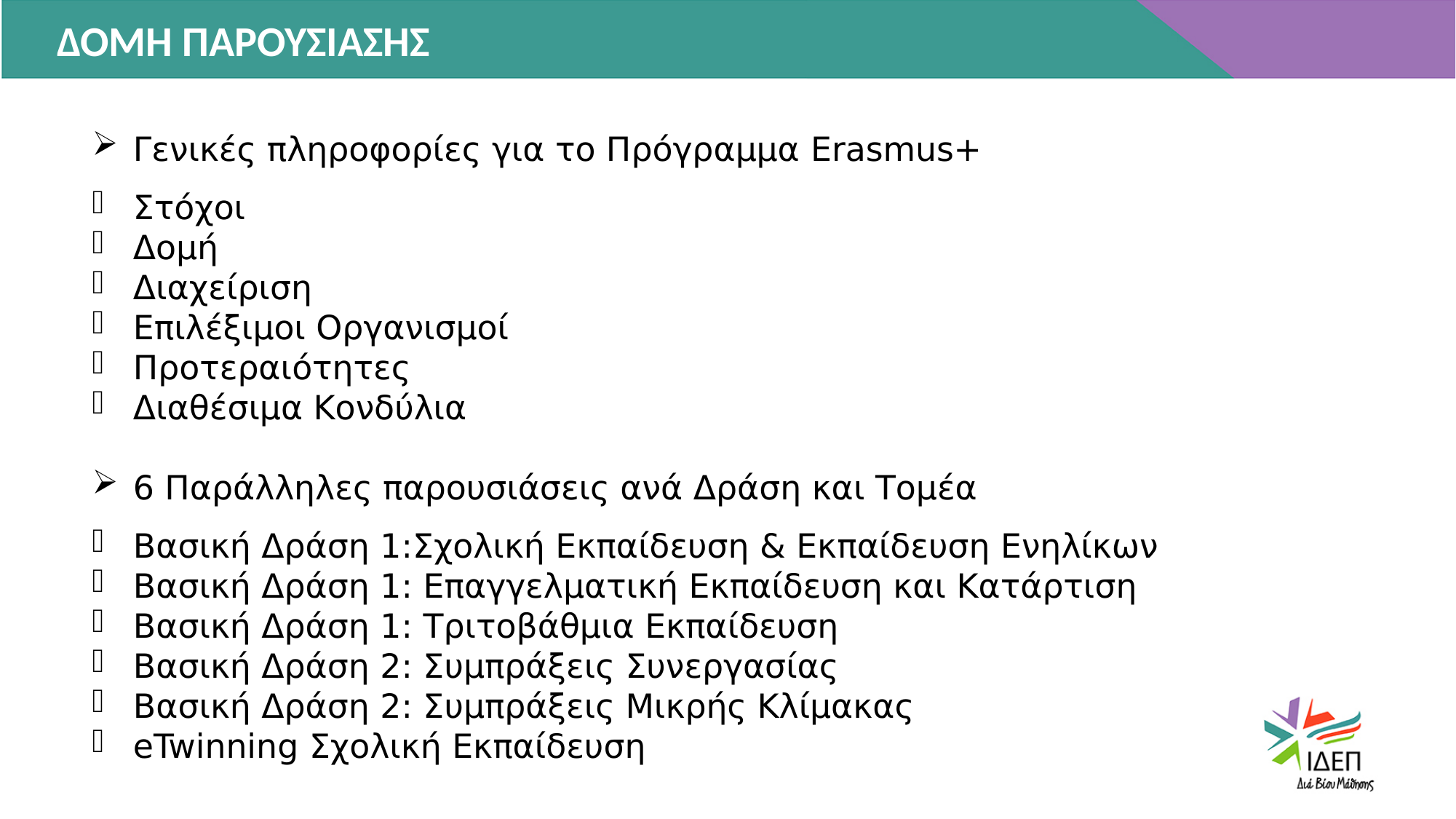

ΔΟΜΗ ΠΑΡΟΥΣΙΑΣΗΣ
LOREM IPSUM
Γενικές πληροφορίες για το Πρόγραμμα Erasmus+

Στόχοι
Δομή
Διαχείριση
Επιλέξιμοι Οργανισμοί
Προτεραιότητες
Διαθέσιμα Κονδύλια

6 Παράλληλες παρουσιάσεις ανά Δράση και Τομέα

Βασική Δράση 1:Σχολική Εκπαίδευση & Εκπαίδευση Ενηλίκων
Βασική Δράση 1: Επαγγελματική Εκπαίδευση και Κατάρτιση
Βασική Δράση 1: Τριτοβάθμια Εκπαίδευση
Βασική Δράση 2: Συμπράξεις Συνεργασίας
Βασική Δράση 2: Συμπράξεις Μικρής Κλίμακας
eTwinning Σχολική Εκπαίδευση